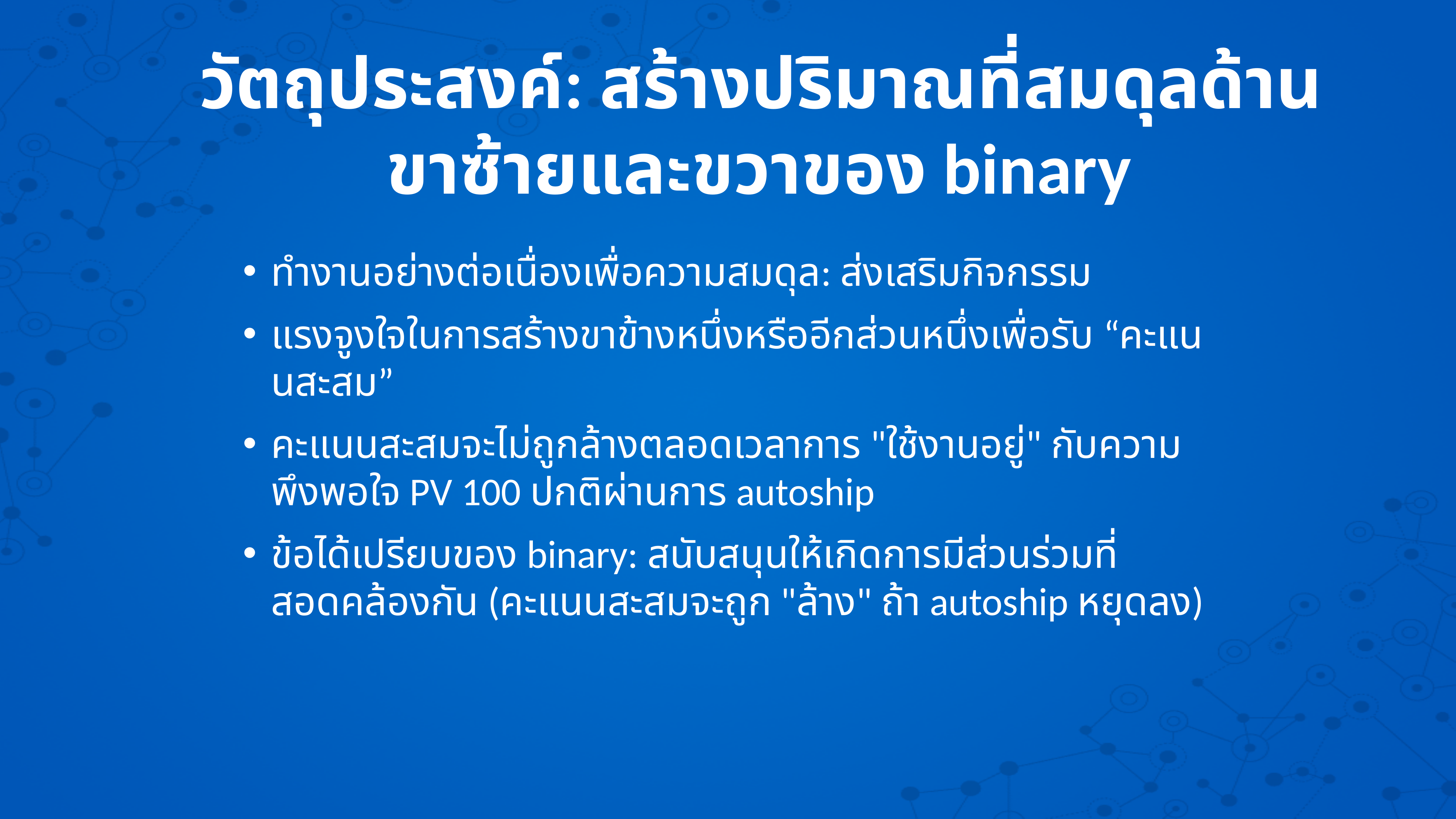

# วัตถุประสงค์: สร้างปริมาณที่สมดุลด้านขาซ้ายและขวาของ binary
ทำงานอย่างต่อเนื่องเพื่อความสมดุล: ส่งเสริมกิจกรรม
แรงจูงใจในการสร้างขาข้างหนึ่งหรืออีกส่วนหนึ่งเพื่อรับ “คะแนนสะสม”
คะแนนสะสมจะไม่ถูกล้างตลอดเวลาการ "ใช้งานอยู่" กับความพึงพอใจ PV 100 ปกติผ่านการ autoship
ข้อได้เปรียบของ binary: สนับสนุนให้เกิดการมีส่วนร่วมที่สอดคล้องกัน (คะแนนสะสมจะถูก "ล้าง" ถ้า autoship หยุดลง)